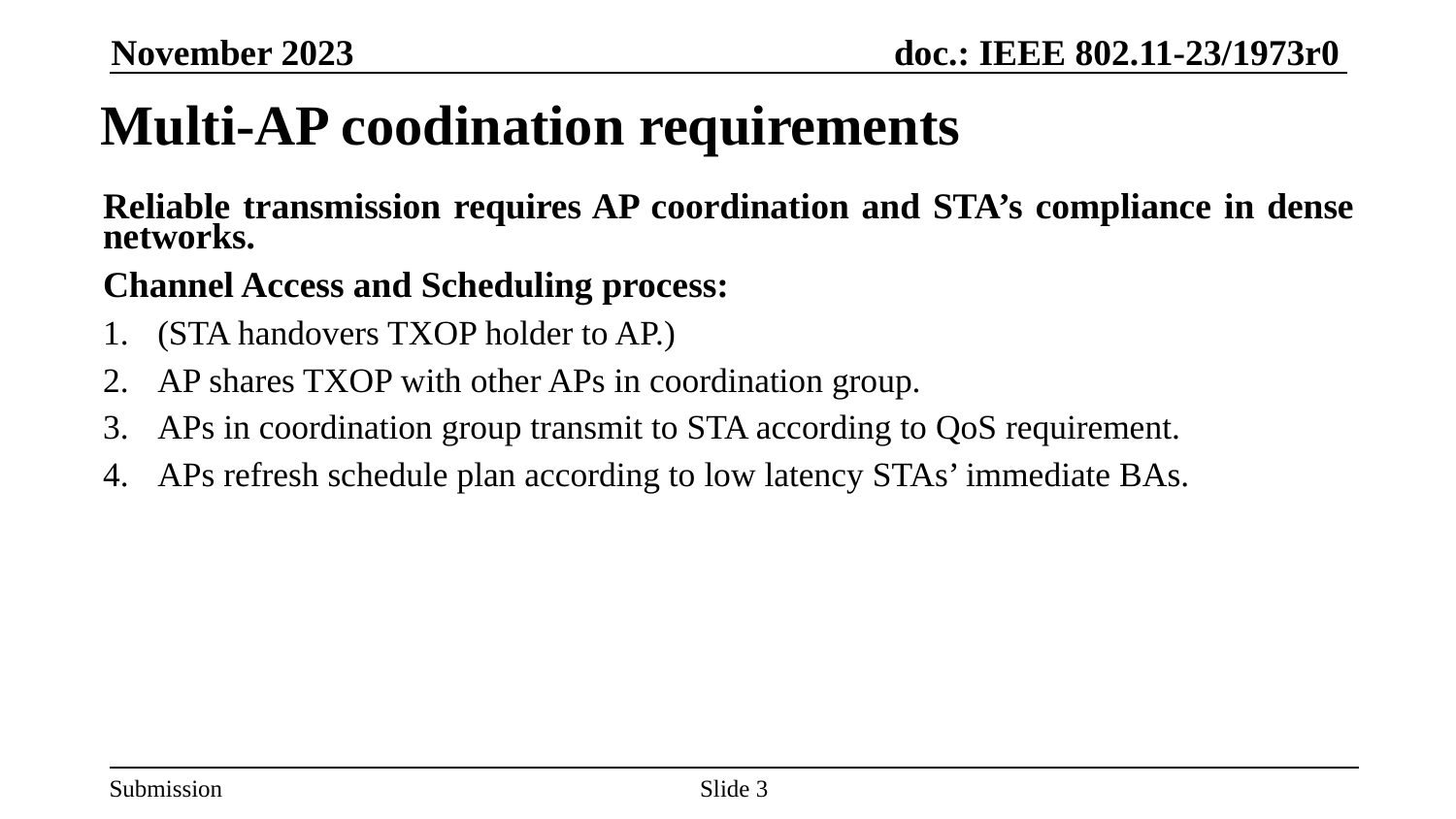

November 2023
# Multi-AP coodination requirements
Reliable transmission requires AP coordination and STA’s compliance in dense networks.
Channel Access and Scheduling process:
(STA handovers TXOP holder to AP.)
AP shares TXOP with other APs in coordination group.
APs in coordination group transmit to STA according to QoS requirement.
APs refresh schedule plan according to low latency STAs’ immediate BAs.

Slide 3